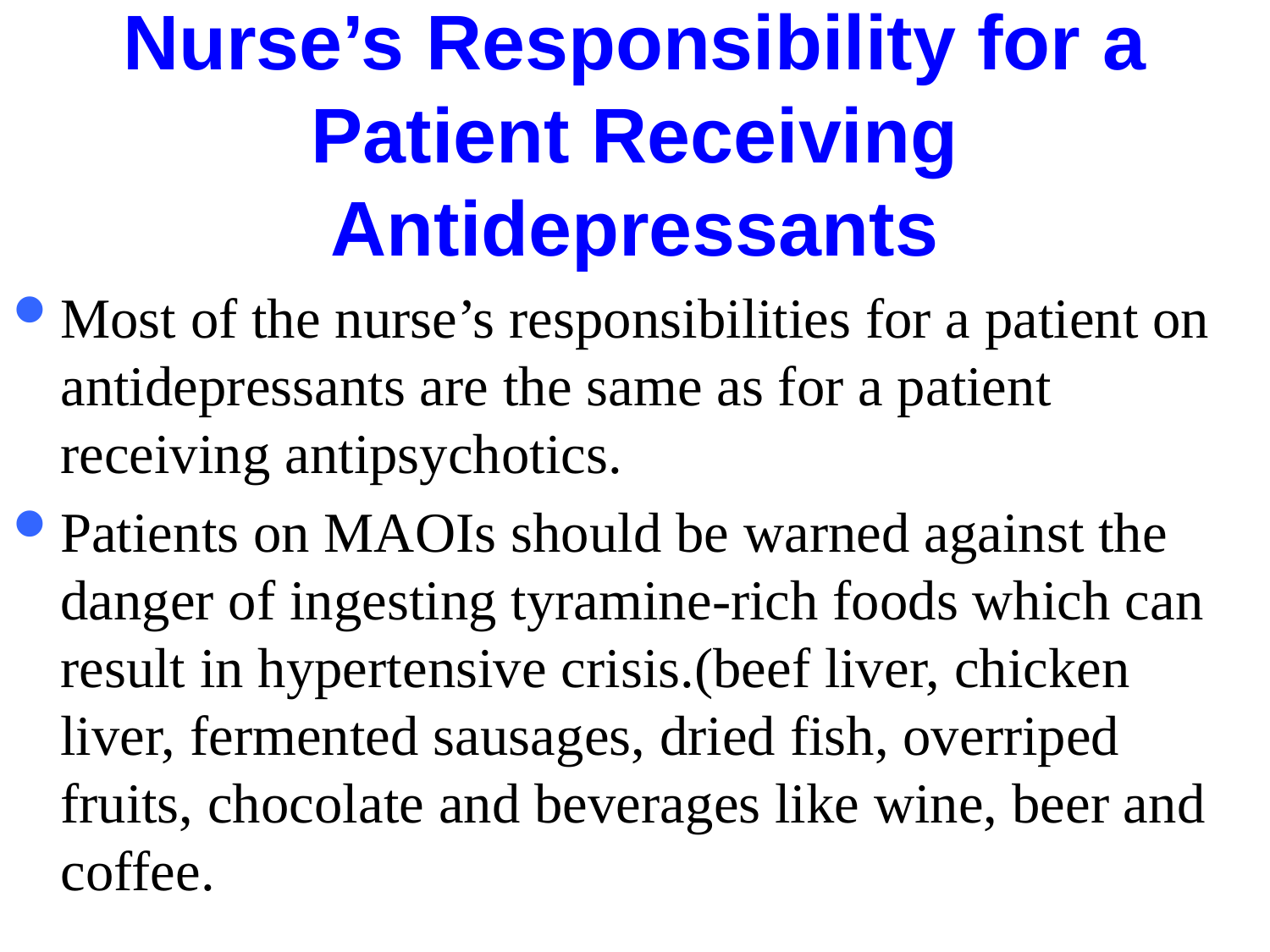

# Nurse’s Responsibility for a Patient Receiving Antidepressants
Most of the nurse’s responsibilities for a patient on antidepressants are the same as for a patient receiving antipsychotics.
Patients on MAOIs should be warned against the danger of ingesting tyramine-rich foods which can result in hypertensive crisis.(beef liver, chicken liver, fermented sausages, dried fish, overriped fruits, chocolate and beverages like wine, beer and coffee.